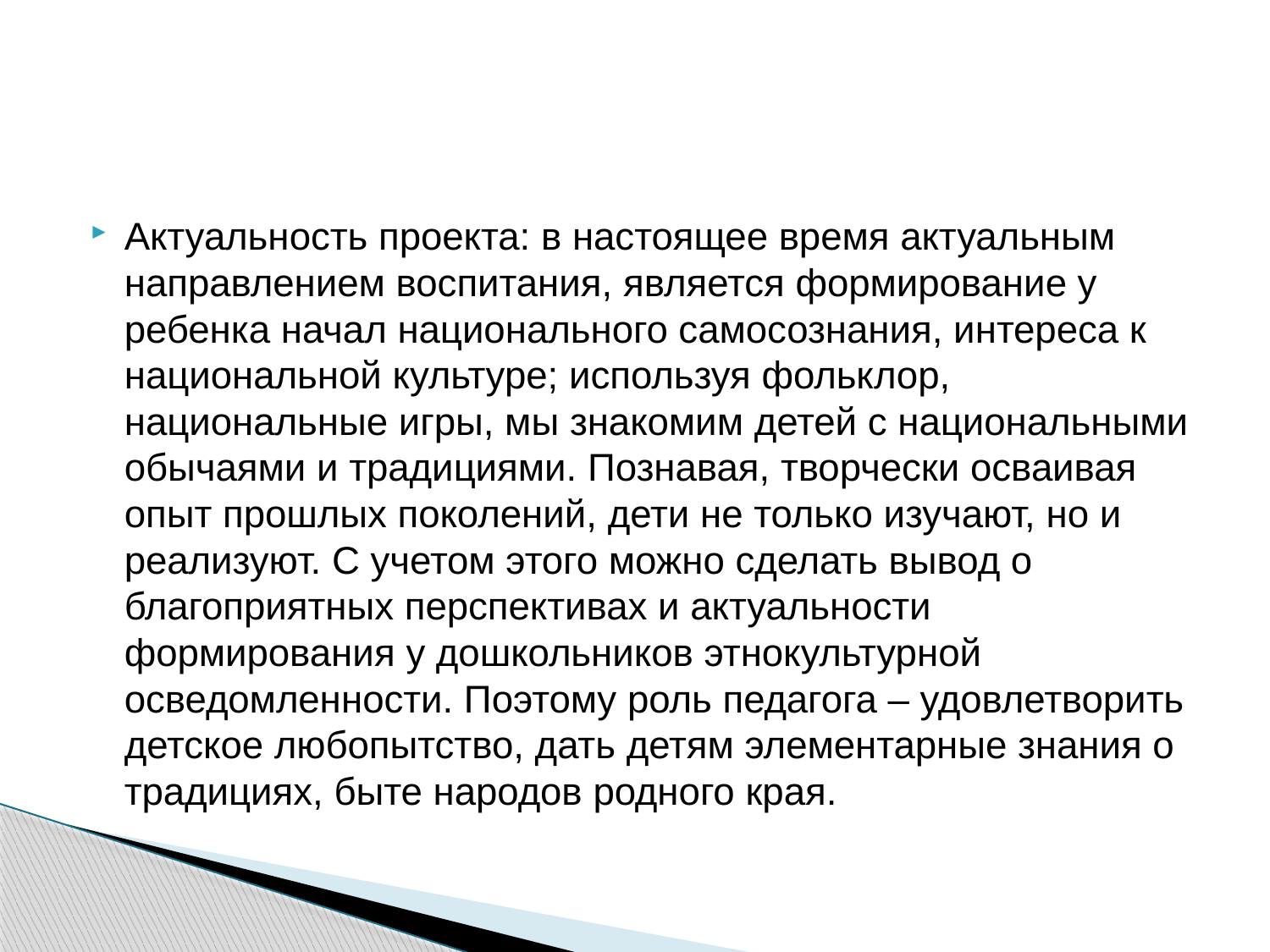

#
Актуальность проекта: в настоящее время актуальным направлением воспитания, является формирование у ребенка начал национального самосознания, интереса к национальной культуре; используя фольклор, национальные игры, мы знакомим детей с национальными обычаями и традициями. Познавая, творчески осваивая опыт прошлых поколений, дети не только изучают, но и реализуют. С учетом этого можно сделать вывод о благоприятных перспективах и актуальности формирования у дошкольников этнокультурной осведомленности. Поэтому роль педагога – удовлетворить детское любопытство, дать детям элементарные знания о традициях, быте народов родного края.